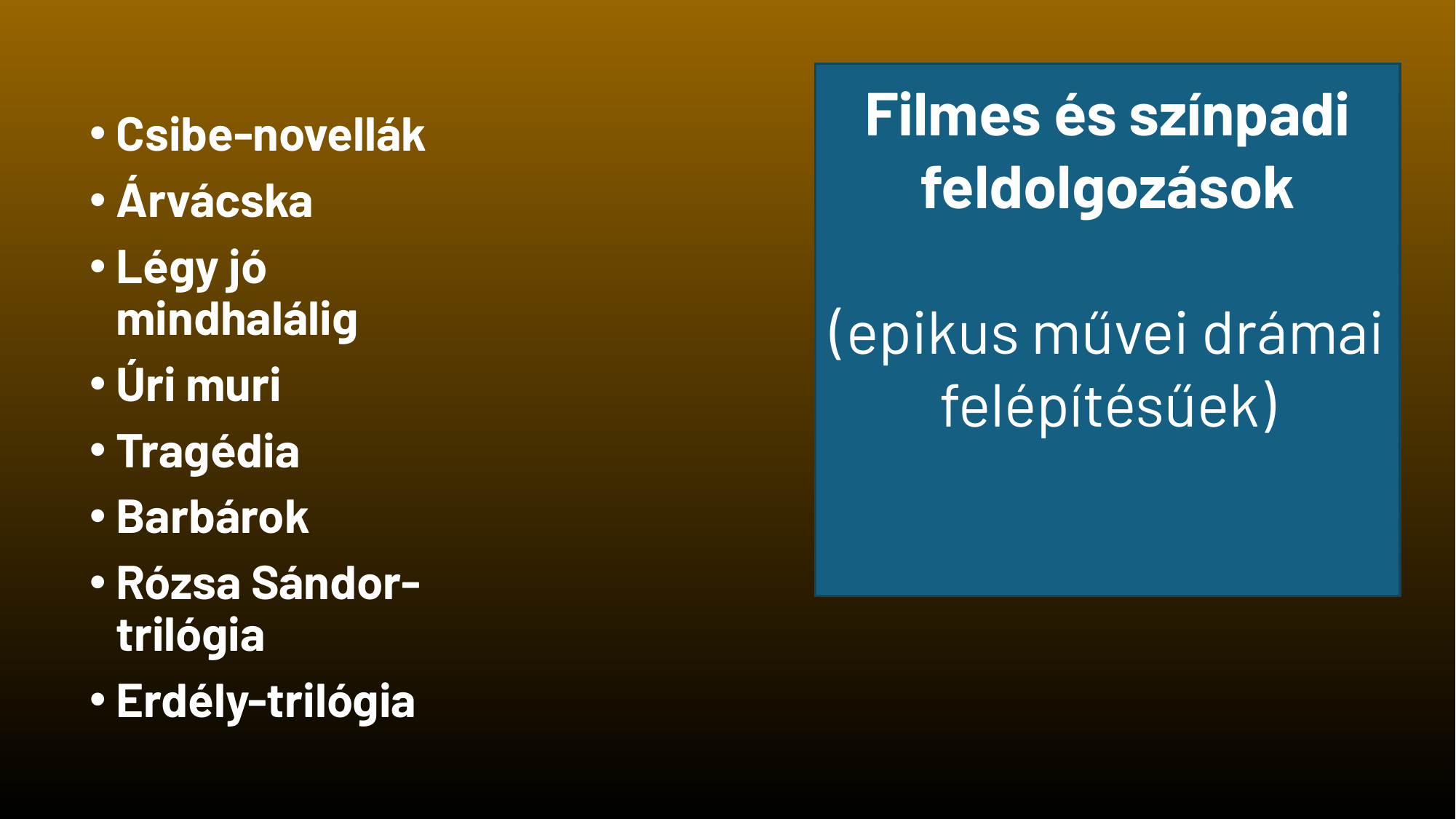

Filmes és színpadi feldolgozások

(epikus művei drámai felépítésűek)

Csibe-novellák
Árvácska
Légy jó mindhalálig
Úri muri
Tragédia
Barbárok
Rózsa Sándor-trilógia
Erdély-trilógia